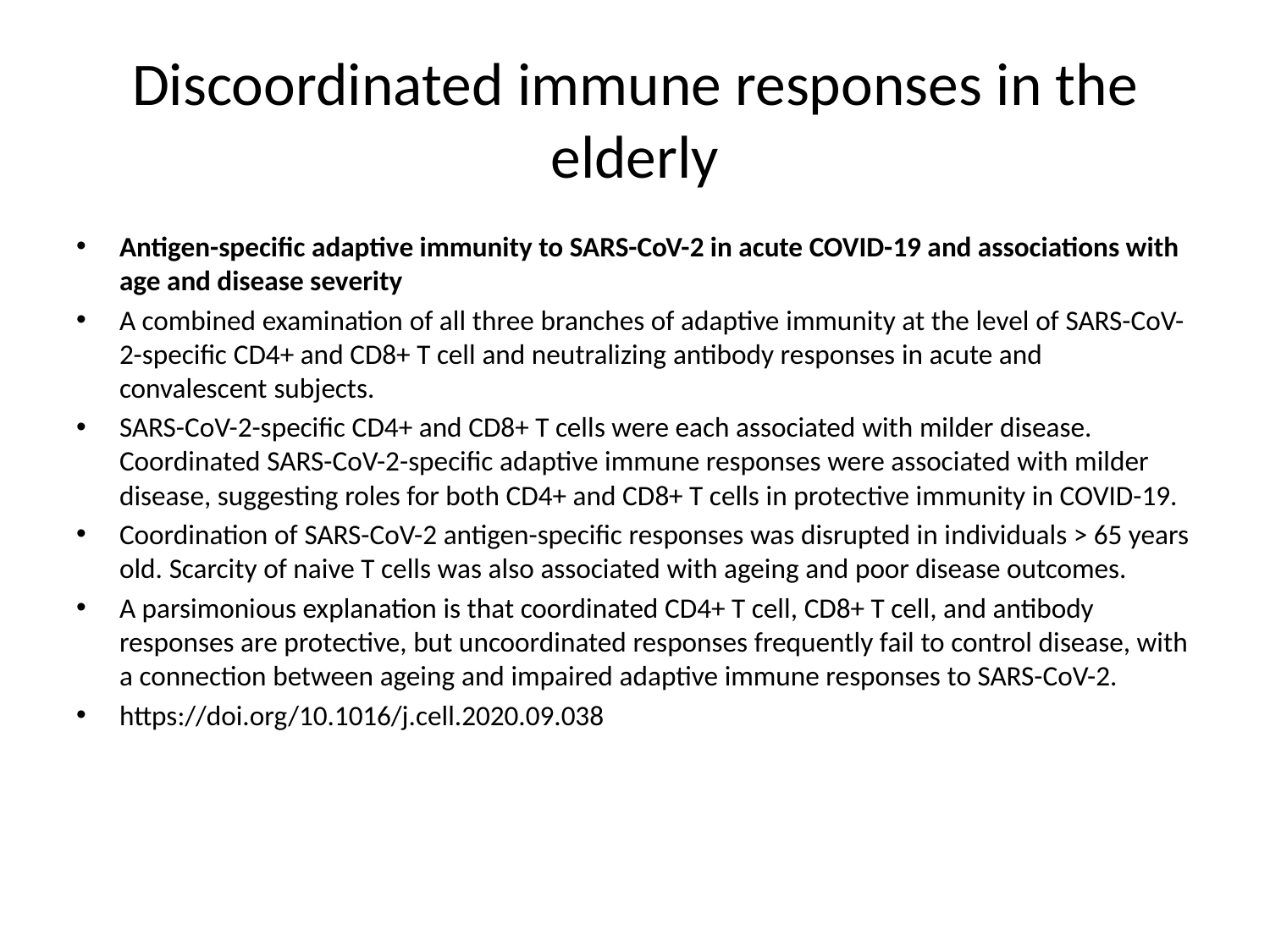

# Discoordinated immune responses in the elderly
Antigen-specific adaptive immunity to SARS-CoV-2 in acute COVID-19 and associations with age and disease severity
A combined examination of all three branches of adaptive immunity at the level of SARS-CoV-2-specific CD4+ and CD8+ T cell and neutralizing antibody responses in acute and convalescent subjects.
SARS-CoV-2-specific CD4+ and CD8+ T cells were each associated with milder disease. Coordinated SARS-CoV-2-specific adaptive immune responses were associated with milder disease, suggesting roles for both CD4+ and CD8+ T cells in protective immunity in COVID-19.
Coordination of SARS-CoV-2 antigen-specific responses was disrupted in individuals > 65 years old. Scarcity of naive T cells was also associated with ageing and poor disease outcomes.
A parsimonious explanation is that coordinated CD4+ T cell, CD8+ T cell, and antibody responses are protective, but uncoordinated responses frequently fail to control disease, with a connection between ageing and impaired adaptive immune responses to SARS-CoV-2.
https://doi.org/10.1016/j.cell.2020.09.038